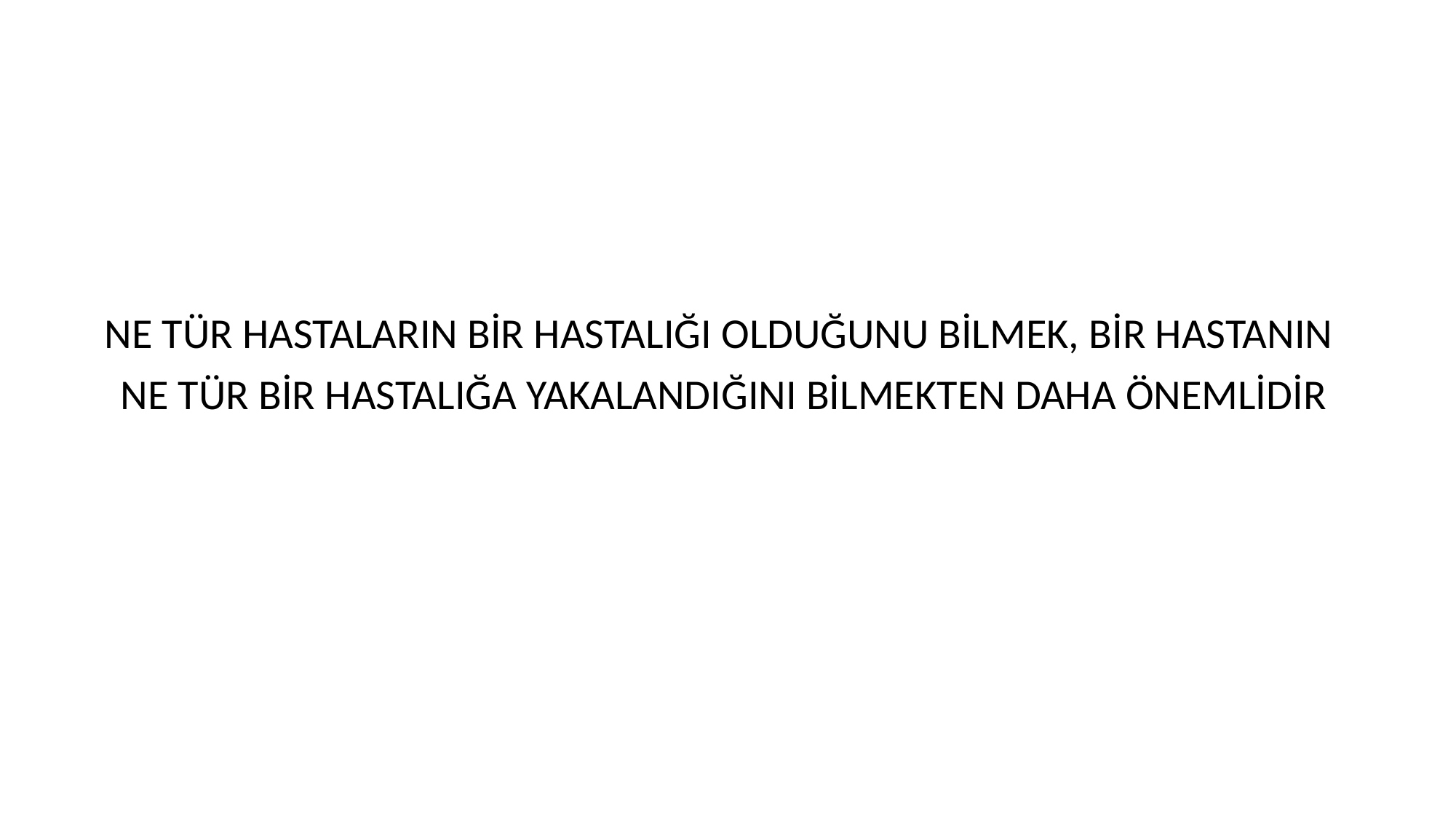

#

NE TÜR HASTALARIN BİR HASTALIĞI OLDUĞUNU BİLMEK, BİR HASTANIN
 NE TÜR BİR HASTALIĞA YAKALANDIĞINI BİLMEKTEN DAHA ÖNEMLİDİR